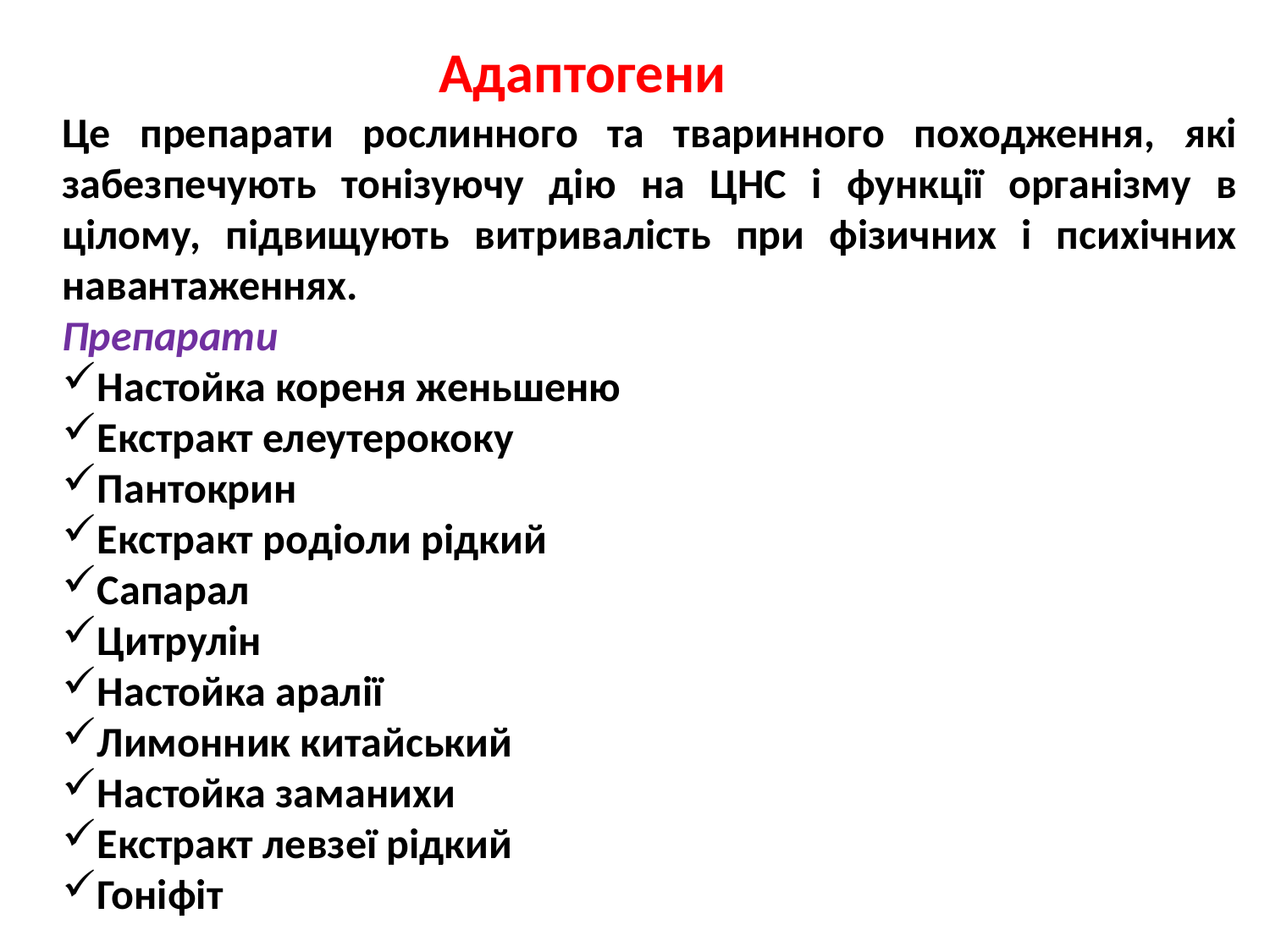

Адаптогени
Це препарати рослинного та тваринного походження, які забезпечують тонізуючу дію на ЦНС і функції організму в цілому, підвищують витривалість при фізичних і психічних навантаженнях.
Препарати
Настойка кореня женьшеню
Екстракт елеутерококу
Пантокрин
Екстракт родіоли рідкий
Сапарал
Цитрулін
Настойка аралії
Лимонник китайський
Настойка заманихи
Екстракт левзеї рідкий
Гоніфіт